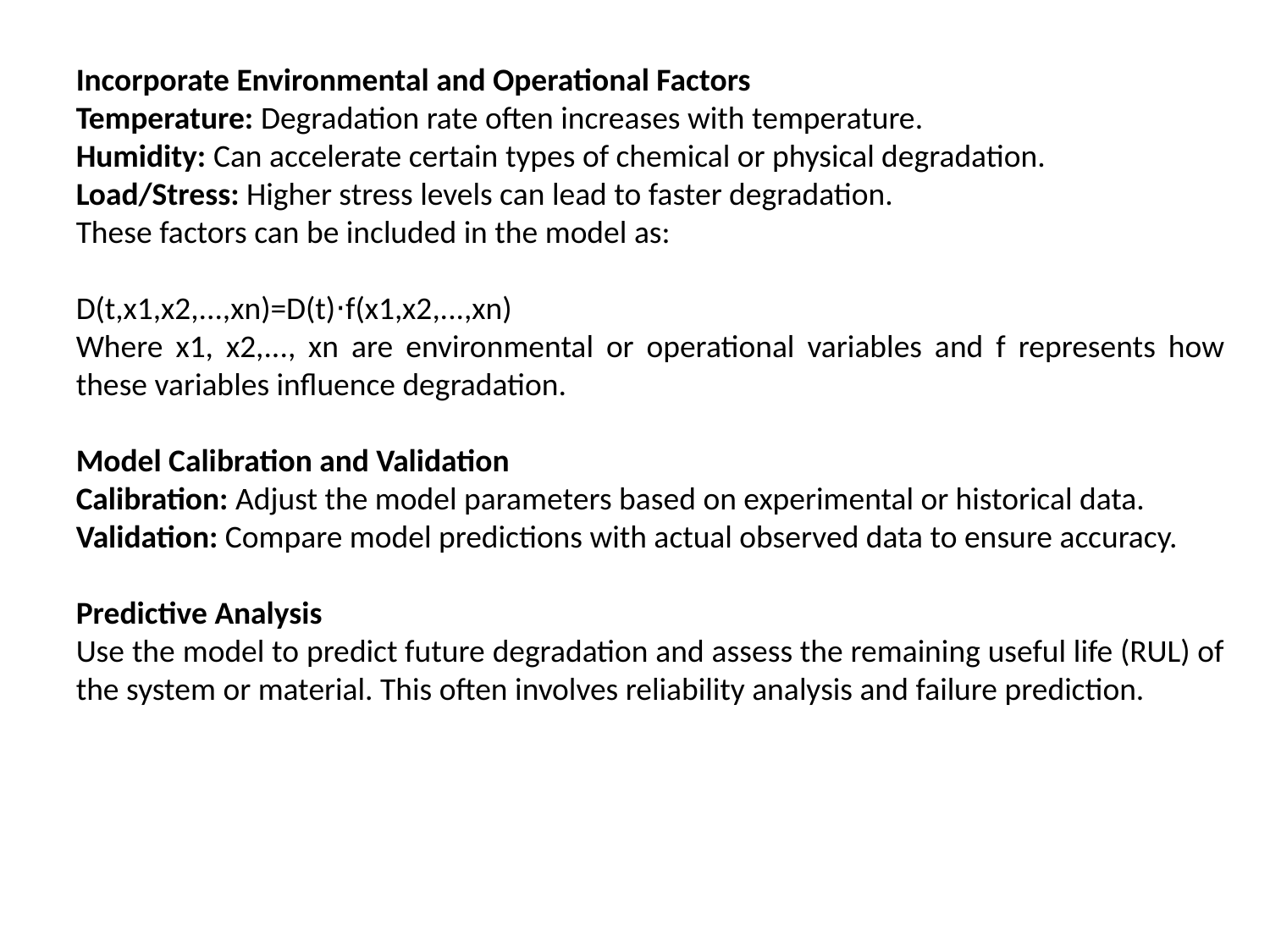

Incorporate Environmental and Operational Factors
Temperature: Degradation rate often increases with temperature.
Humidity: Can accelerate certain types of chemical or physical degradation.
Load/Stress: Higher stress levels can lead to faster degradation.
These factors can be included in the model as:

D(t,x1,x2,...,xn)=D(t)⋅f(x1,x2,...,xn)
Where x1, x2,..., xn are environmental or operational variables and f represents how these variables influence degradation.

Model Calibration and Validation
Calibration: Adjust the model parameters based on experimental or historical data.
Validation: Compare model predictions with actual observed data to ensure accuracy.

Predictive Analysis
Use the model to predict future degradation and assess the remaining useful life (RUL) of the system or material. This often involves reliability analysis and failure prediction.